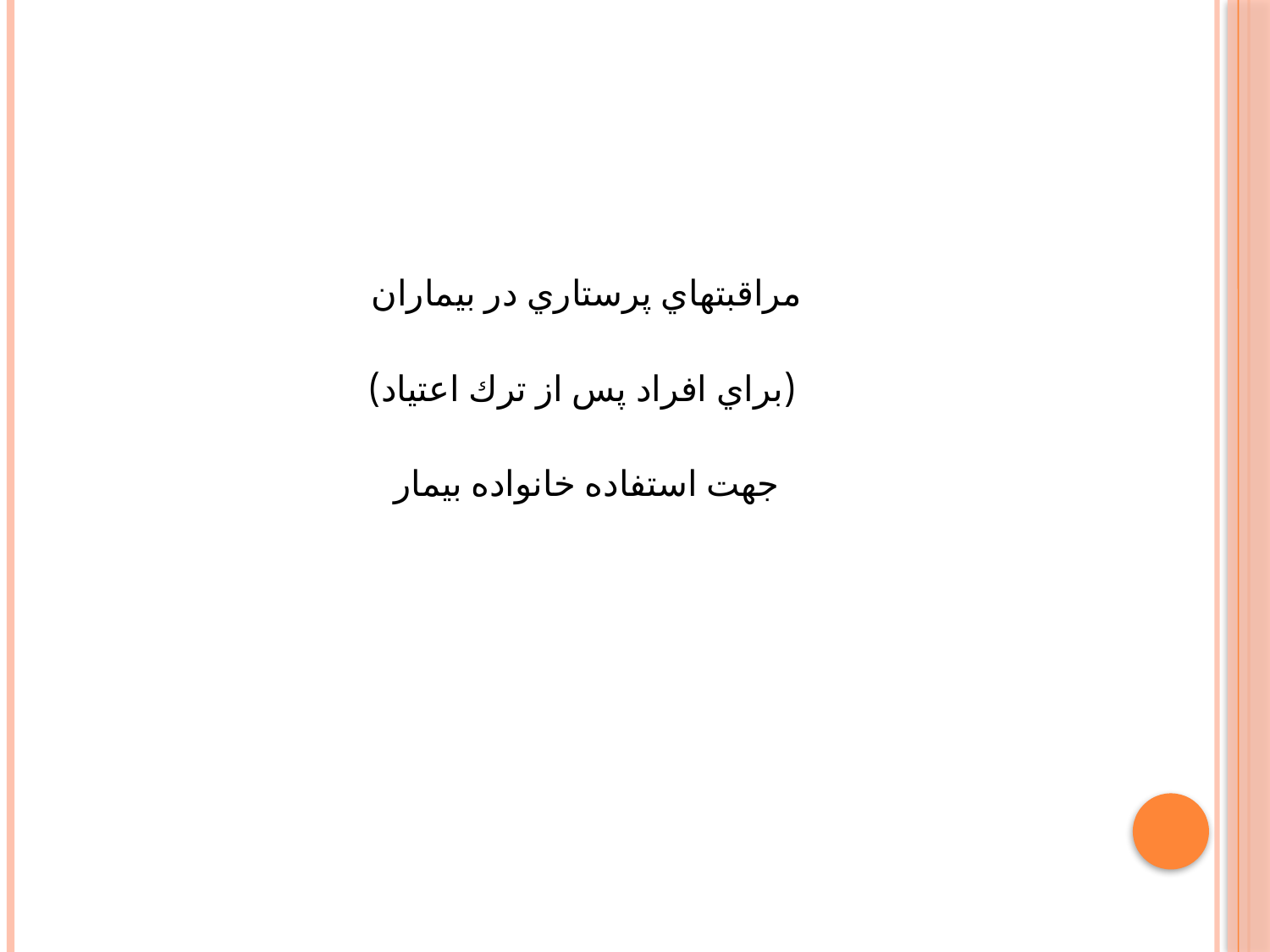

مراقبتهاي پرستاري در بيماران
(براي افراد پس از ترك اعتياد)
جهت استفاده خانواده بيمار